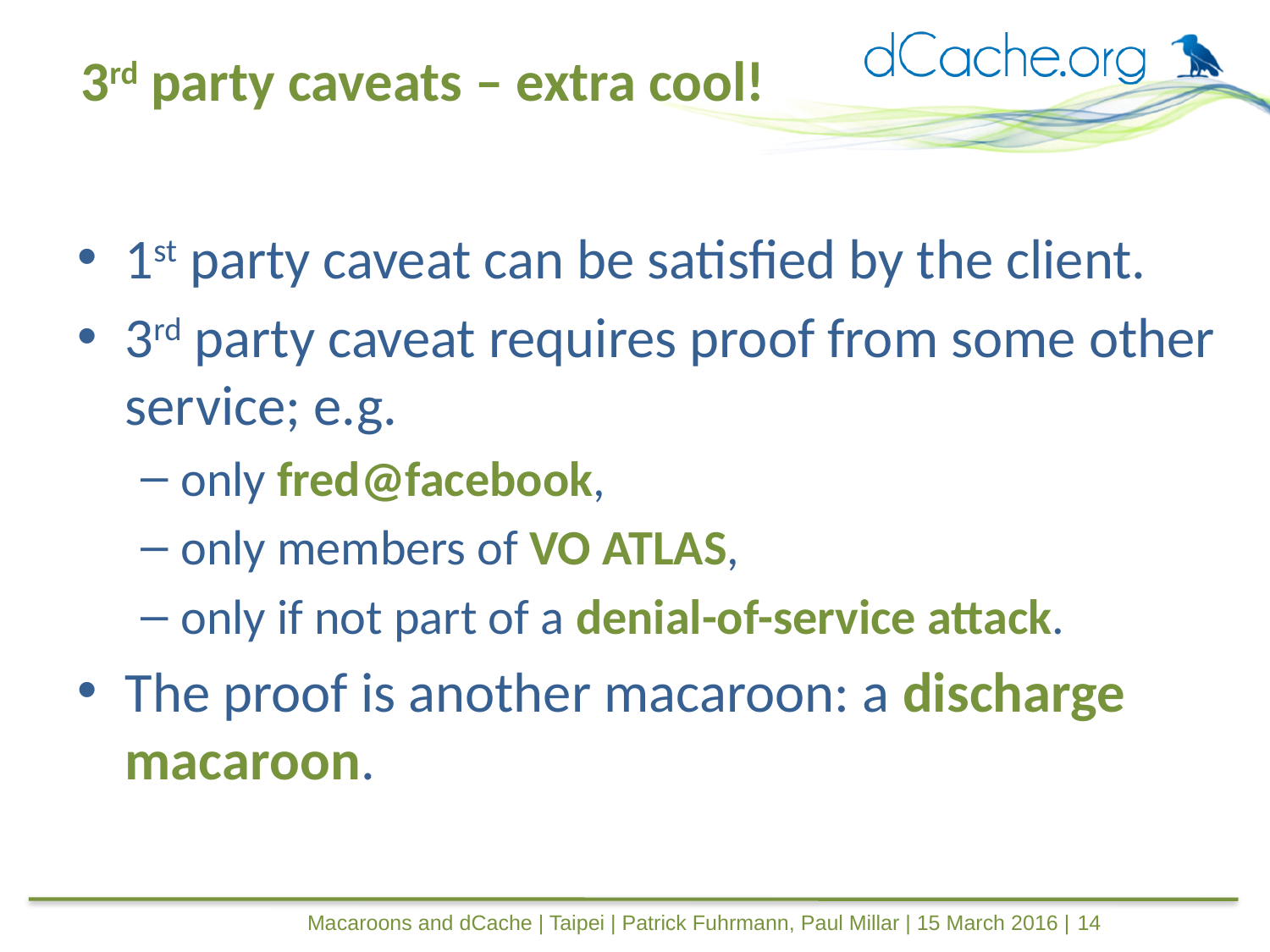

# 3rd party caveats – extra cool!
1st party caveat can be satisfied by the client.
3rd party caveat requires proof from some other service; e.g.
only fred@facebook,
only members of VO ATLAS,
only if not part of a denial-of-service attack.
The proof is another macaroon: a discharge macaroon.